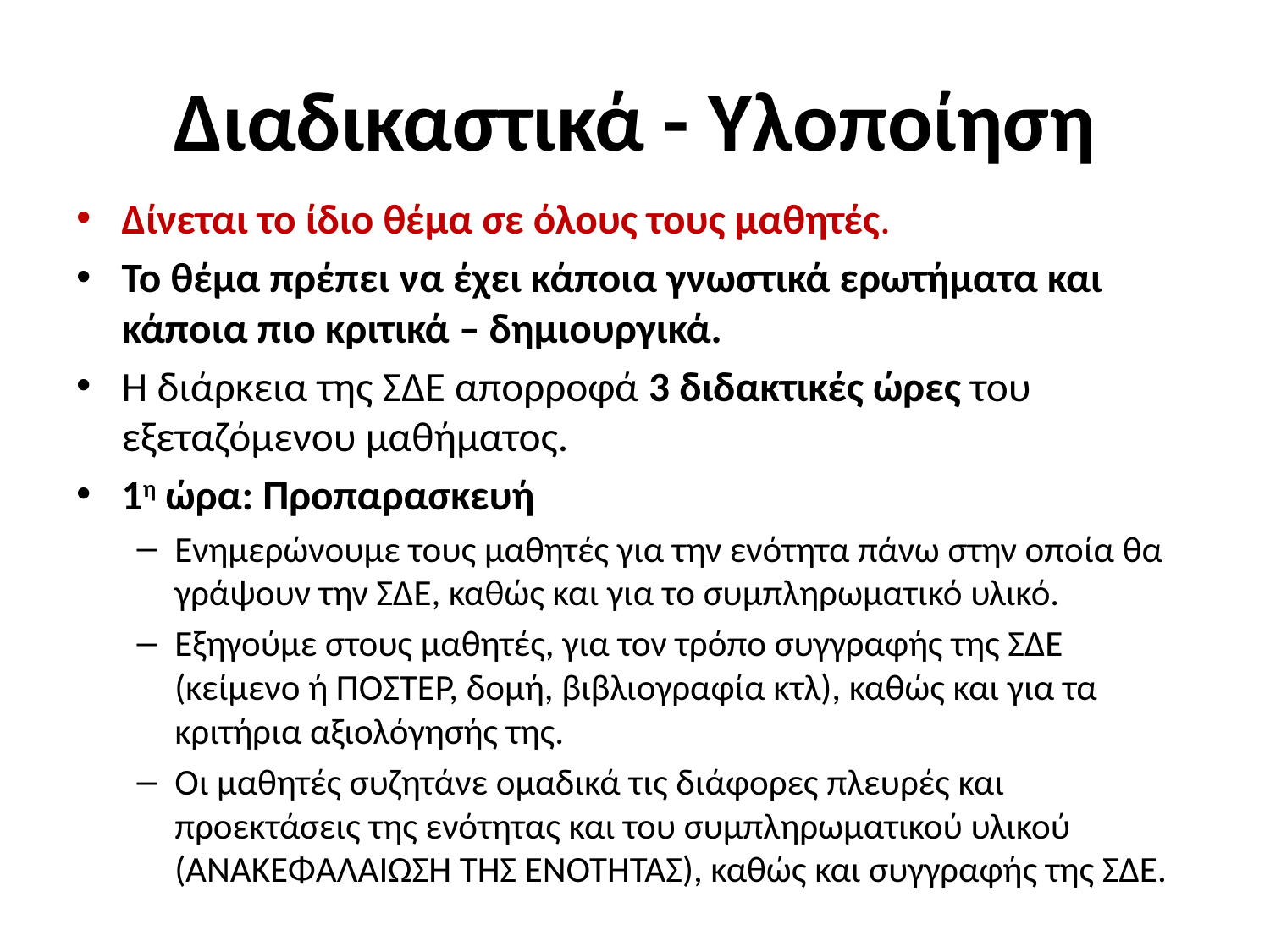

# Διαδικαστικά - Υλοποίηση
Δίνεται το ίδιο θέμα σε όλους τους μαθητές.
Το θέμα πρέπει να έχει κάποια γνωστικά ερωτήματα και κάποια πιο κριτικά – δημιουργικά.
Η διάρκεια της ΣΔΕ απορροφά 3 διδακτικές ώρες του εξεταζόμενου μαθήματος.
1η ώρα: Προπαρασκευή
Ενημερώνουμε τους μαθητές για την ενότητα πάνω στην οποία θα γράψουν την ΣΔΕ, καθώς και για το συμπληρωματικό υλικό.
Εξηγούμε στους μαθητές, για τον τρόπο συγγραφής της ΣΔΕ (κείμενο ή ΠΟΣΤΕΡ, δομή, βιβλιογραφία κτλ), καθώς και για τα κριτήρια αξιολόγησής της.
Οι μαθητές συζητάνε ομαδικά τις διάφορες πλευρές και προεκτάσεις της ενότητας και του συμπληρωματικού υλικού (ΑΝΑΚΕΦΑΛΑΙΩΣΗ ΤΗΣ ΕΝΟΤΗΤΑΣ), καθώς και συγγραφής της ΣΔΕ.